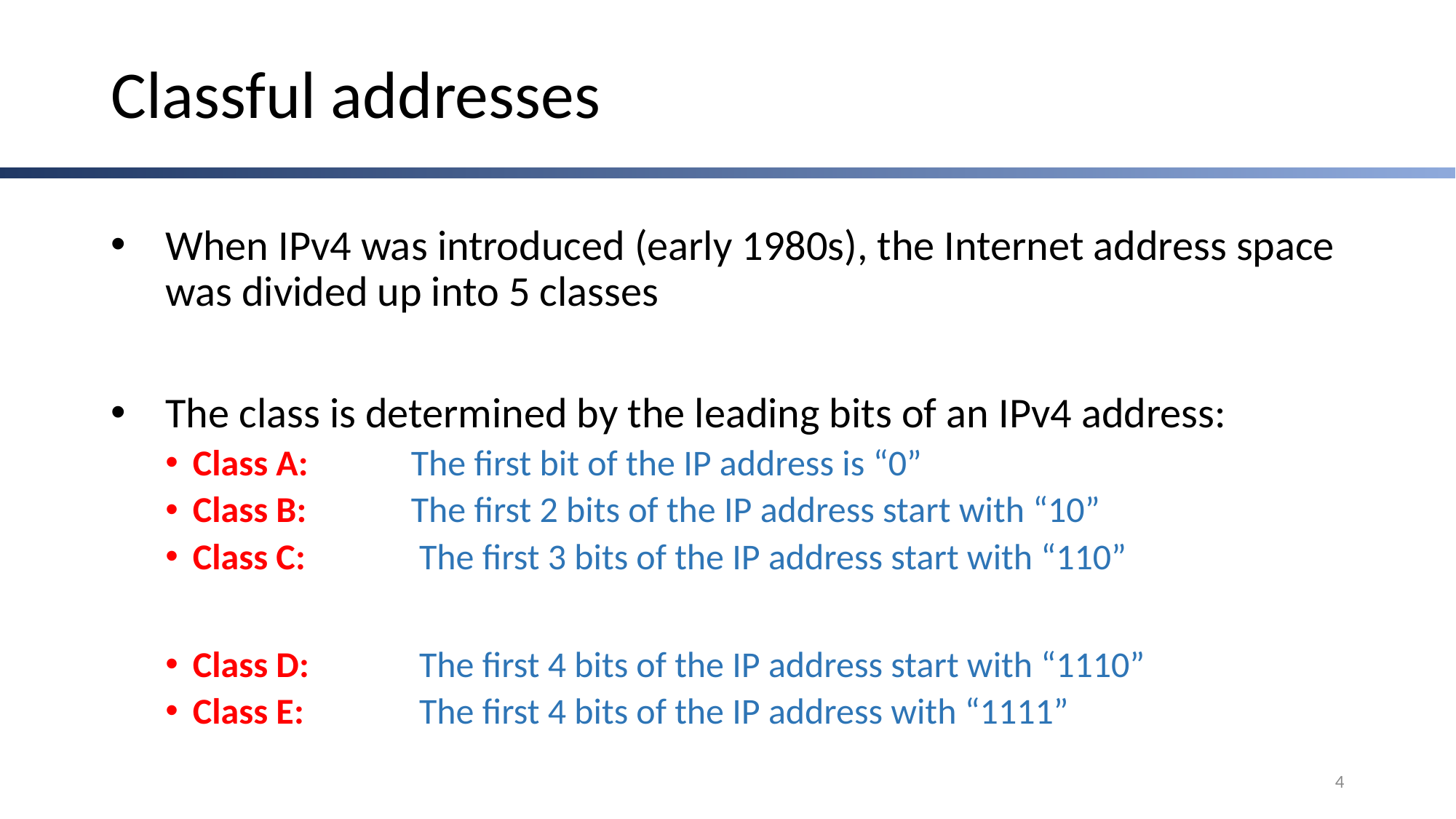

# Classful addresses
When IPv4 was introduced (early 1980s), the Internet address space was divided up into 5 classes

The class is determined by the leading bits of an IPv4 address:
Class A: 	The first bit of the IP address is “0”
Class B: 	The first 2 bits of the IP address start with “10”
Class C: 	 The first 3 bits of the IP address start with “110”

Class D: 	 The first 4 bits of the IP address start with “1110”
Class E: 	 The first 4 bits of the IP address with “1111”

4